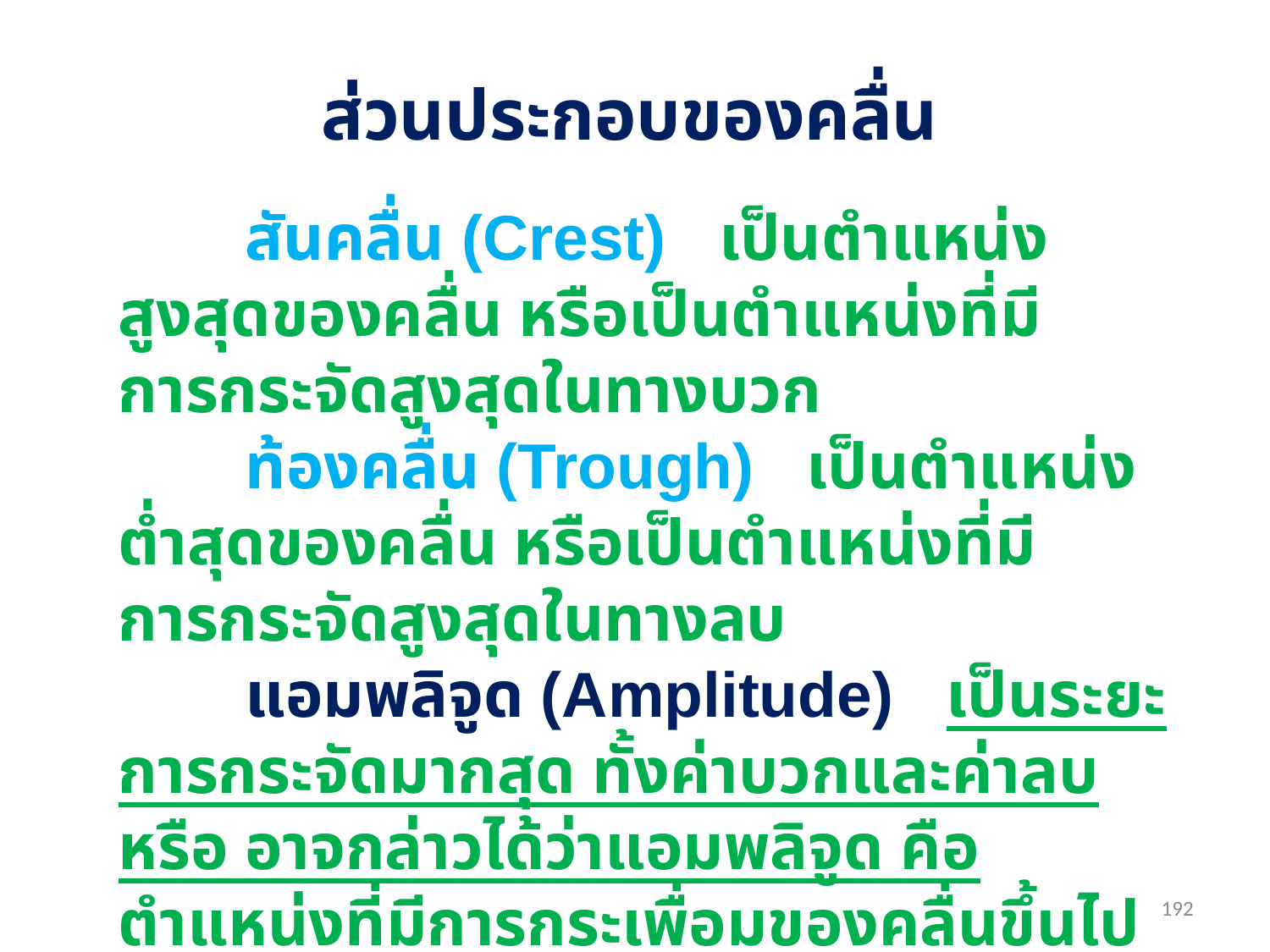

ส่วนประกอบของคลื่น
	สันคลื่น (Crest)   เป็นตำแหน่งสูงสุดของคลื่น หรือเป็นตำแหน่งที่มีการกระจัดสูงสุดในทางบวก
	ท้องคลื่น (Trough)   เป็นตำแหน่งต่ำสุดของคลื่น หรือเป็นตำแหน่งที่มีการกระจัดสูงสุดในทางลบ
	แอมพลิจูด (Amplitude)   เป็นระยะการกระจัดมากสุด ทั้งค่าบวกและค่าลบ หรือ อาจกล่าวได้ว่าแอมพลิจูด คือ ตำแหน่งที่มีการกระเพื่อมของคลื่นขึ้นไปได้สูงสุด (+) หรือต่ำสุด (-)
192